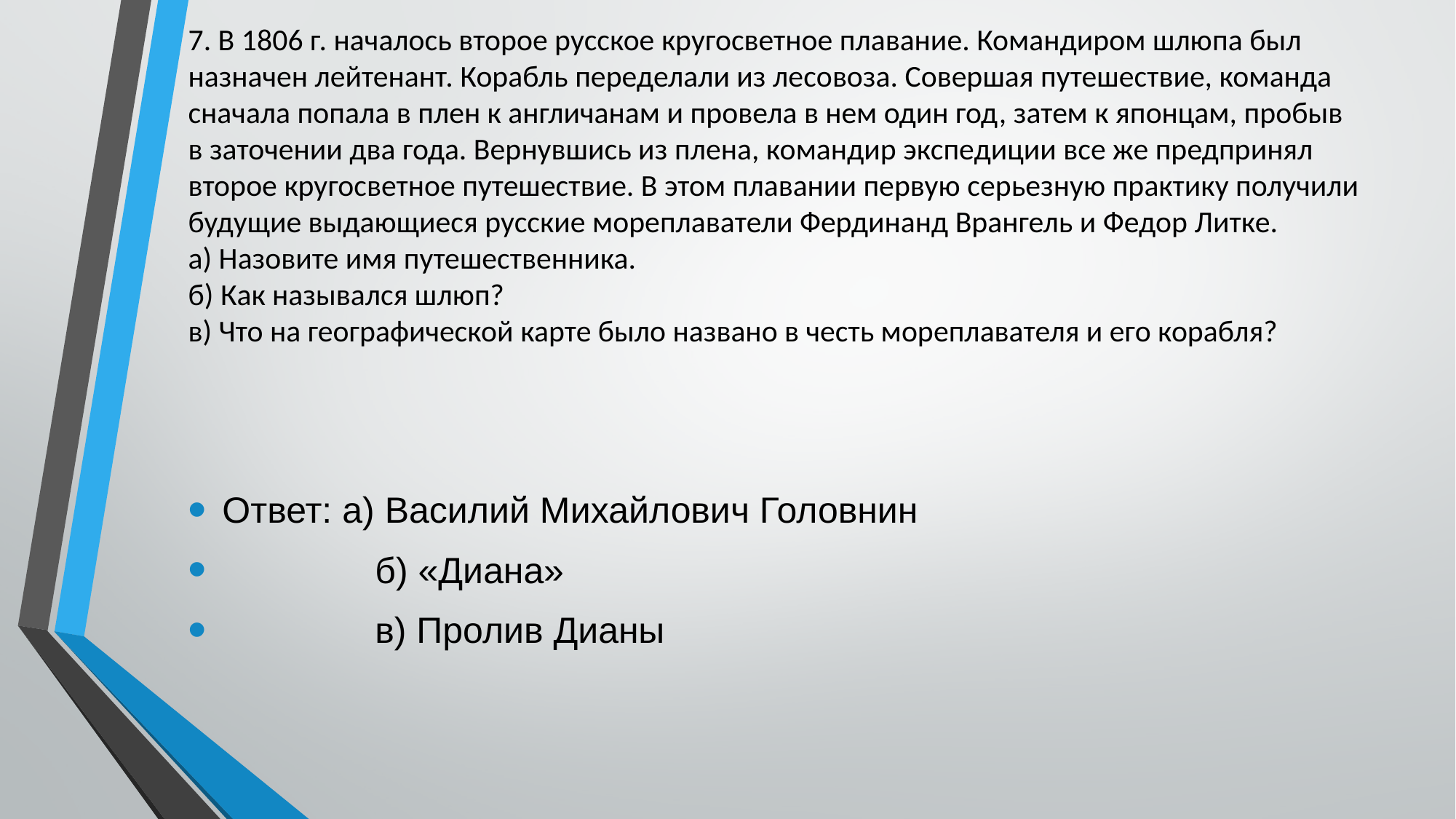

# 7. В 1806 г. началось второе русское кругосветное плавание. Командиром шлюпа был назначен лейтенант. Корабль переделали из лесовоза. Совершая путешествие, команда сначала попала в плен к англичанам и провела в нем один год, затем к японцам, пробыв в заточении два года. Вернувшись из плена, командир экспедиции все же предпринял второе кругосветное путешествие. В этом плавании первую серьезную практику получили будущие выдающиеся русские мореплаватели Фердинанд Врангель и Федор Литке. а) Назовите имя путешественника. б) Как назывался шлюп? в) Что на географической карте было названо в честь мореплавателя и его корабля?
Ответ: а) Василий Михайлович Головнин
               б) «Диана»
               в) Пролив Дианы